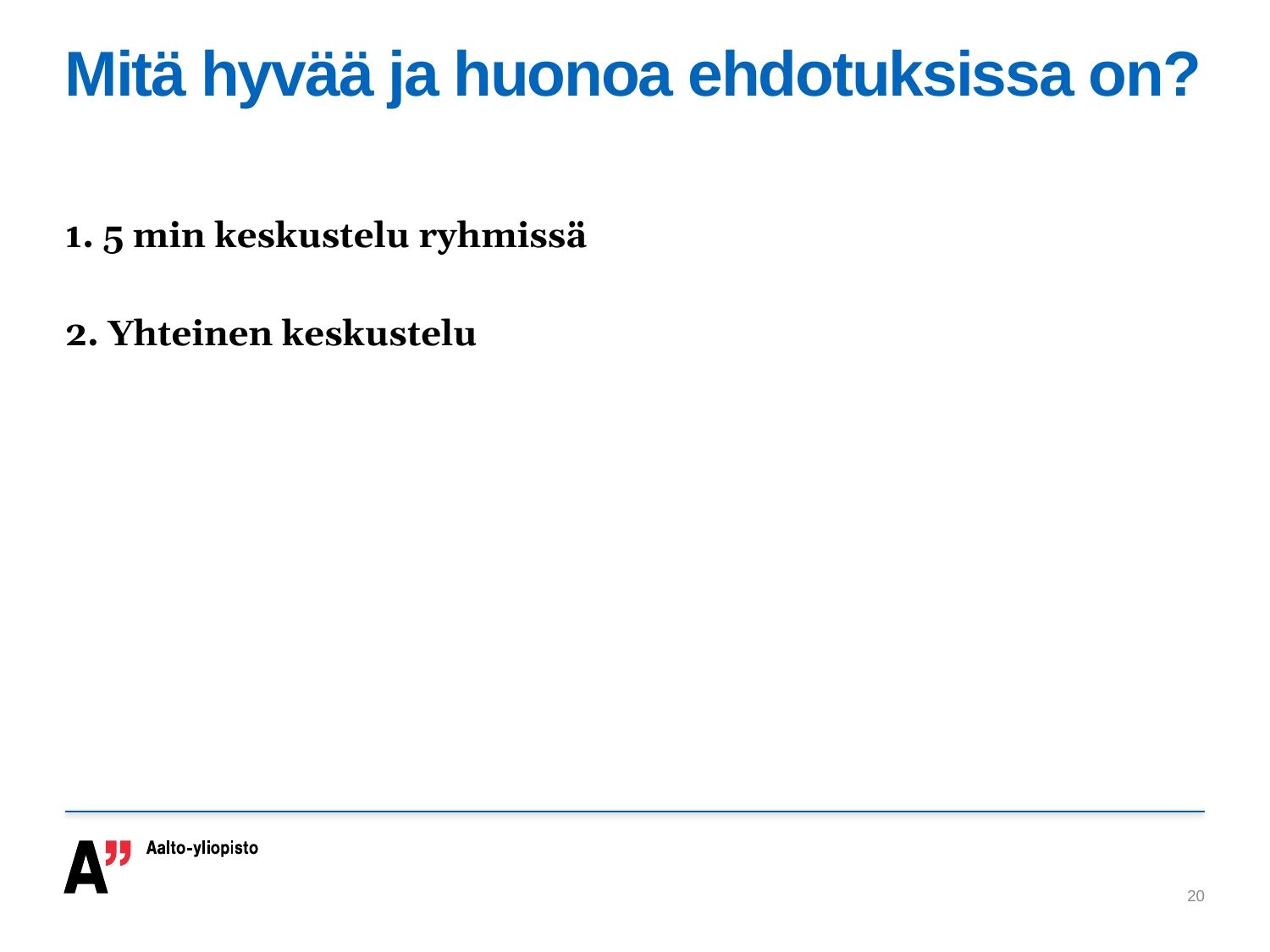

# Mitä hyvää ja huonoa ehdotuksissa on?
1. 5 min keskustelu ryhmissä

2. Yhteinen keskustelu
20